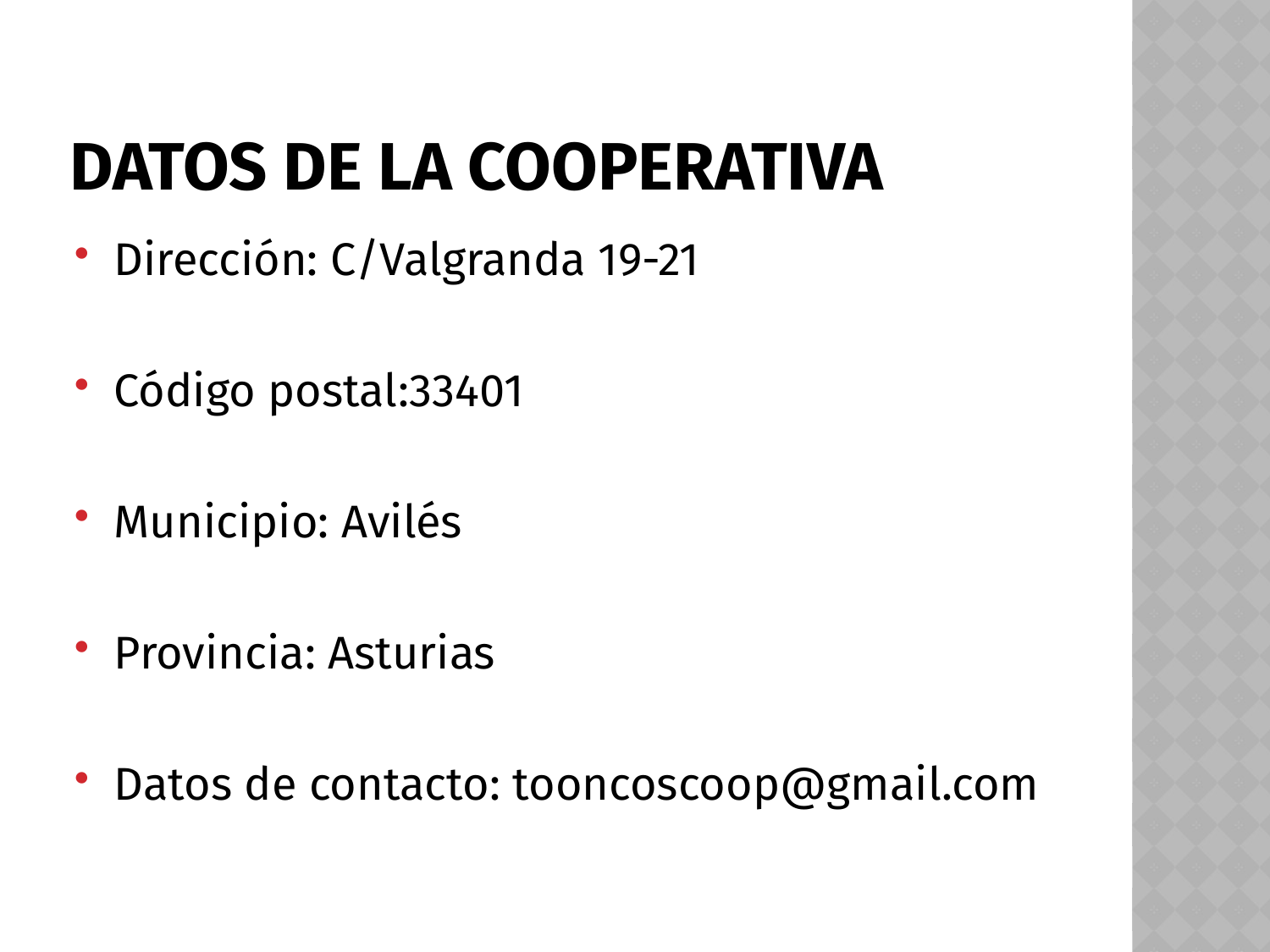

# Datos de la cooperativa
Dirección: C/Valgranda 19-21

Código postal:33401

Municipio: Avilés

Provincia: Asturias

Datos de contacto: tooncoscoop@gmail.com